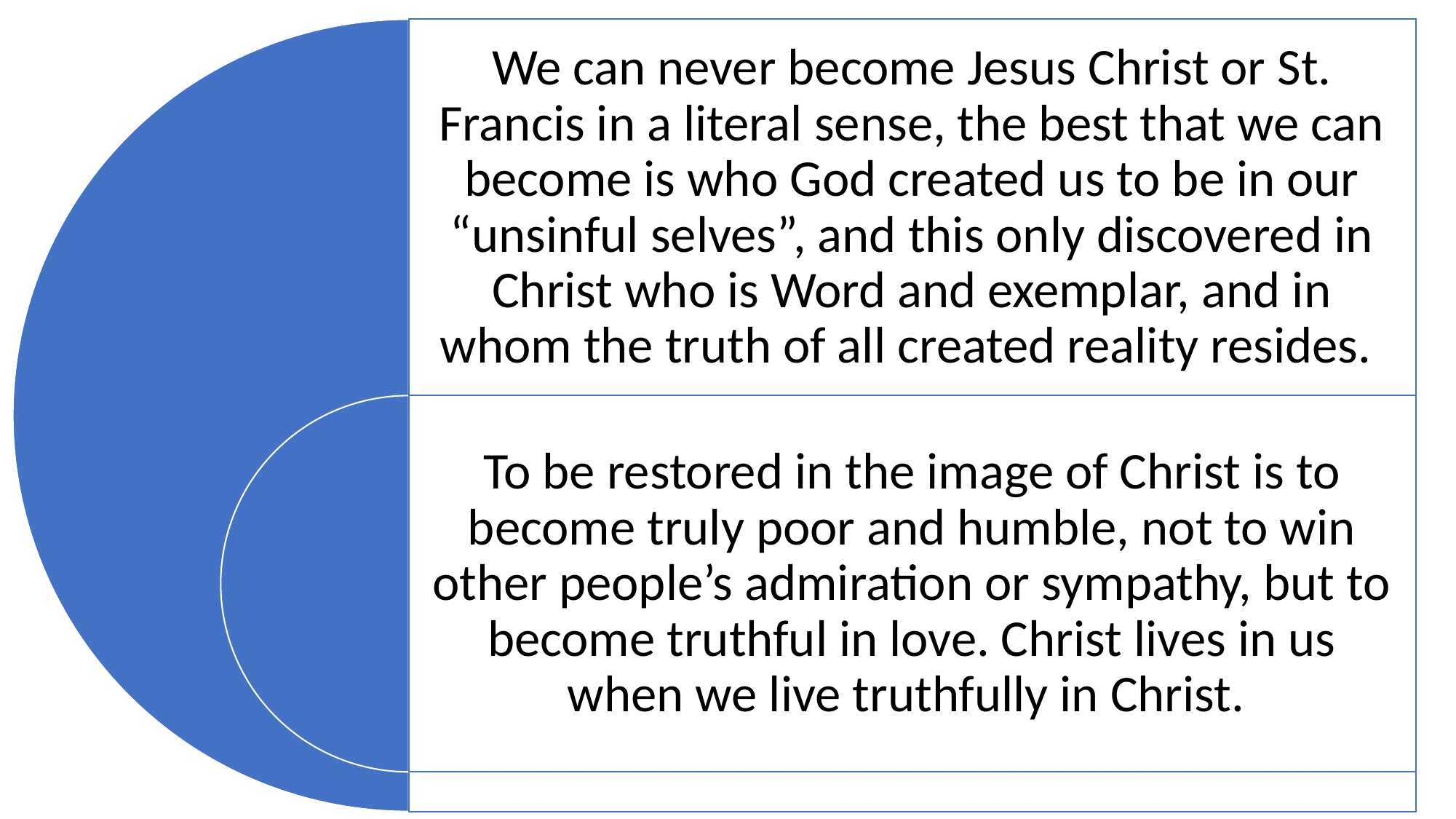

We can never become Jesus Christ or St. Francis in a literal sense, the best that we can become is who God created us to be in our “unsinful selves”, and this only discovered in Christ who is Word and exemplar, and in whom the truth of all created reality resides.
To be restored in the image of Christ is to become truly poor and humble, not to win other people’s admiration or sympathy, but to become truthful in love. Christ lives in us when we live truthfully in Christ.
#